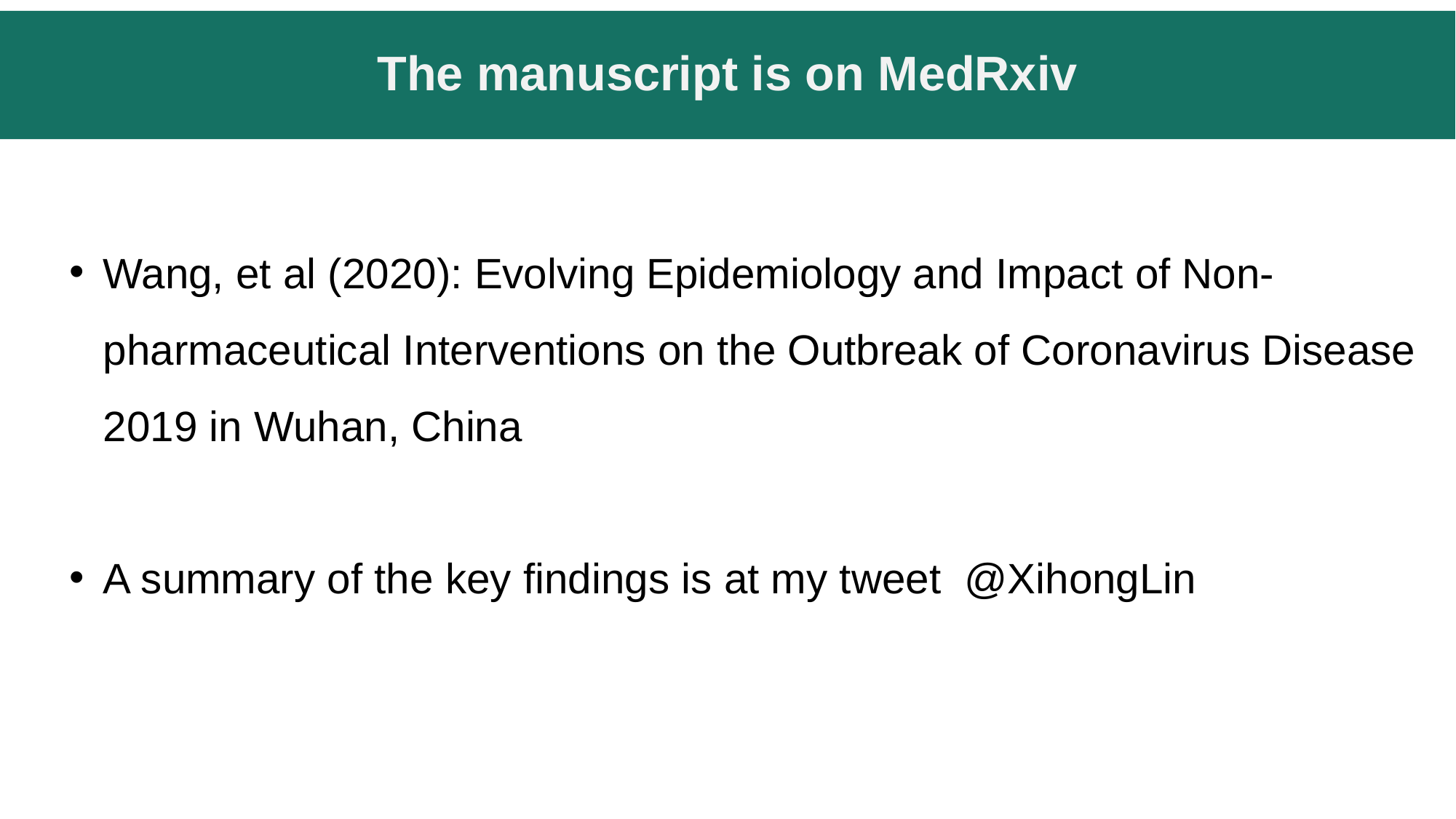

# The manuscript is on MedRxiv
Wang, et al (2020): Evolving Epidemiology and Impact of Non-pharmaceutical Interventions on the Outbreak of Coronavirus Disease 2019 in Wuhan, China

A summary of the key findings is at my tweet  @XihongLin